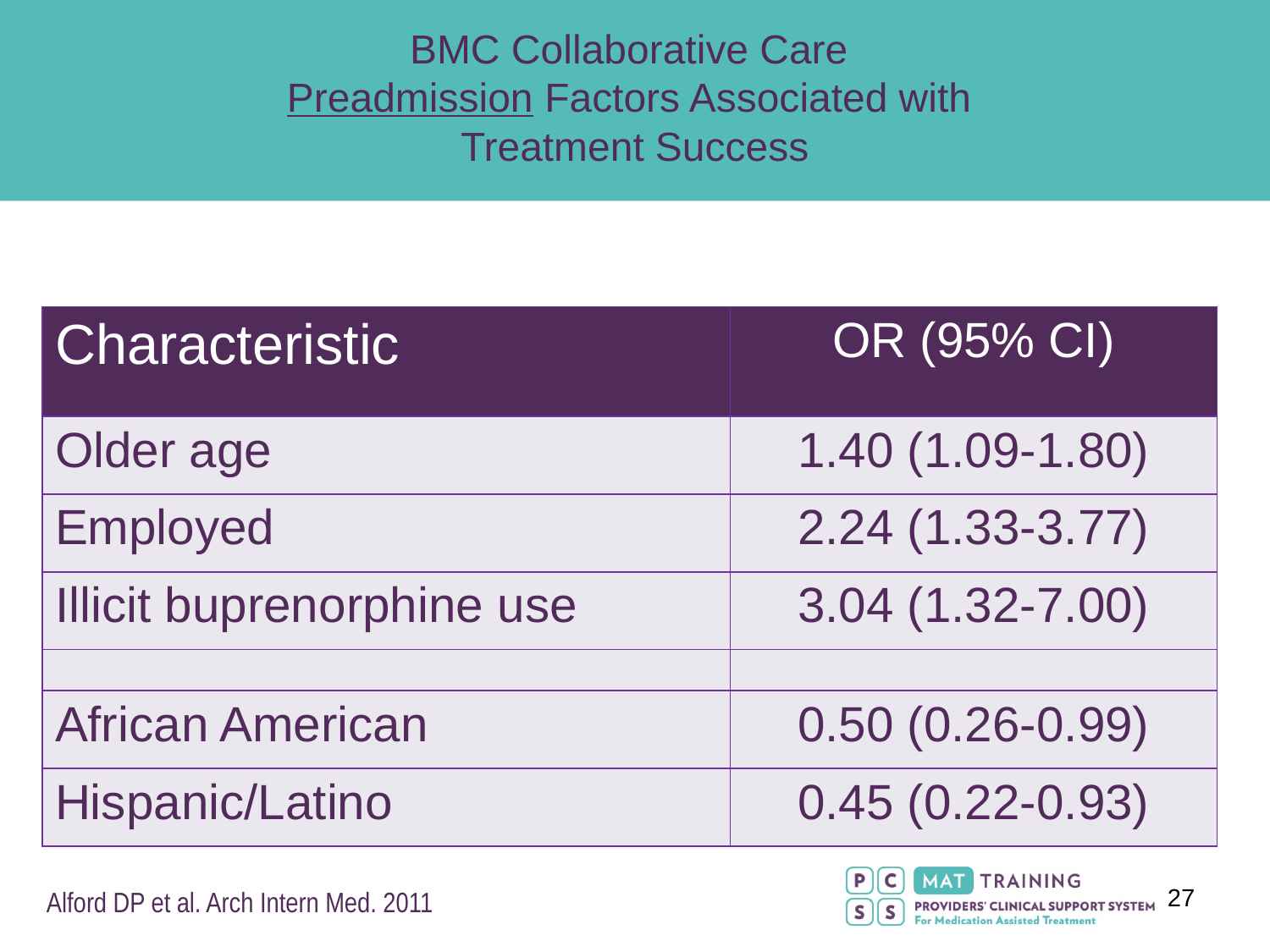

# BMC Collaborative Care Preadmission Factors Associated with Treatment Success
| Characteristic | OR (95% CI) |
| --- | --- |
| Older age | 1.40 (1.09-1.80) |
| Employed | 2.24 (1.33-3.77) |
| Illicit buprenorphine use | 3.04 (1.32-7.00) |
|  |  |
| African American | 0.50 (0.26-0.99) |
| Hispanic/Latino | 0.45 (0.22-0.93) |
Alford DP et al. Arch Intern Med. 2011